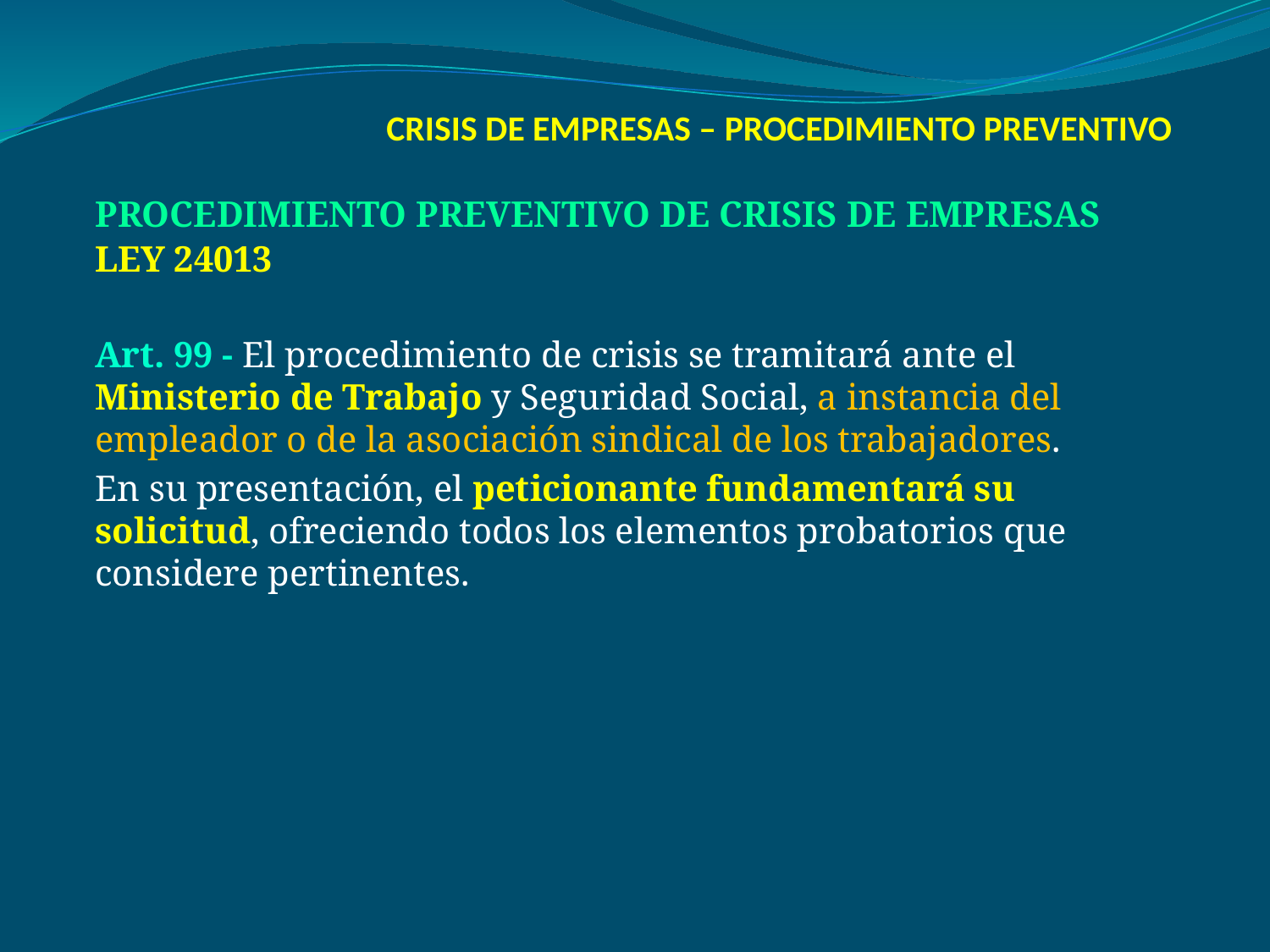

# CRISIS DE EMPRESAS – PROCEDIMIENTO PREVENTIVO
PROCEDIMIENTO PREVENTIVO DE CRISIS DE EMPRESAS
LEY 24013

Art. 99 - El procedimiento de crisis se tramitará ante el Ministerio de Trabajo y Seguridad Social, a instancia del empleador o de la asociación sindical de los trabajadores.
En su presentación, el peticionante fundamentará su solicitud, ofreciendo todos los elementos probatorios que considere pertinentes.